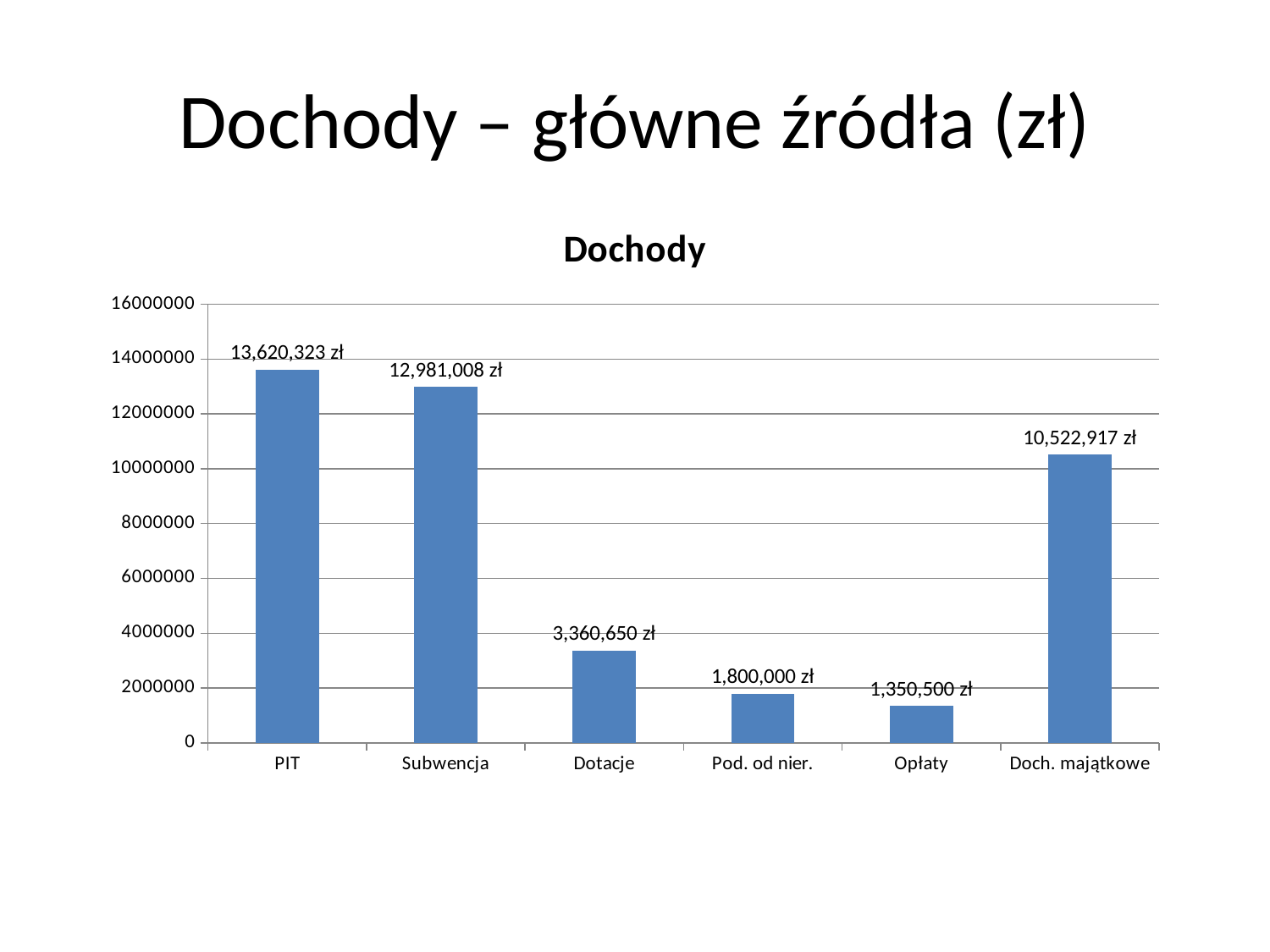

# Dochody – główne źródła (zł)

### Chart:

| Category | Dochody |
|---|---|
| PIT | 13620323.0 |
| Subwencja | 12981008.0 |
| Dotacje | 3360650.0 |
| Pod. od nier. | 1800000.0 |
| Opłaty | 1350500.0 |
| Doch. majątkowe | 10522917.0 |